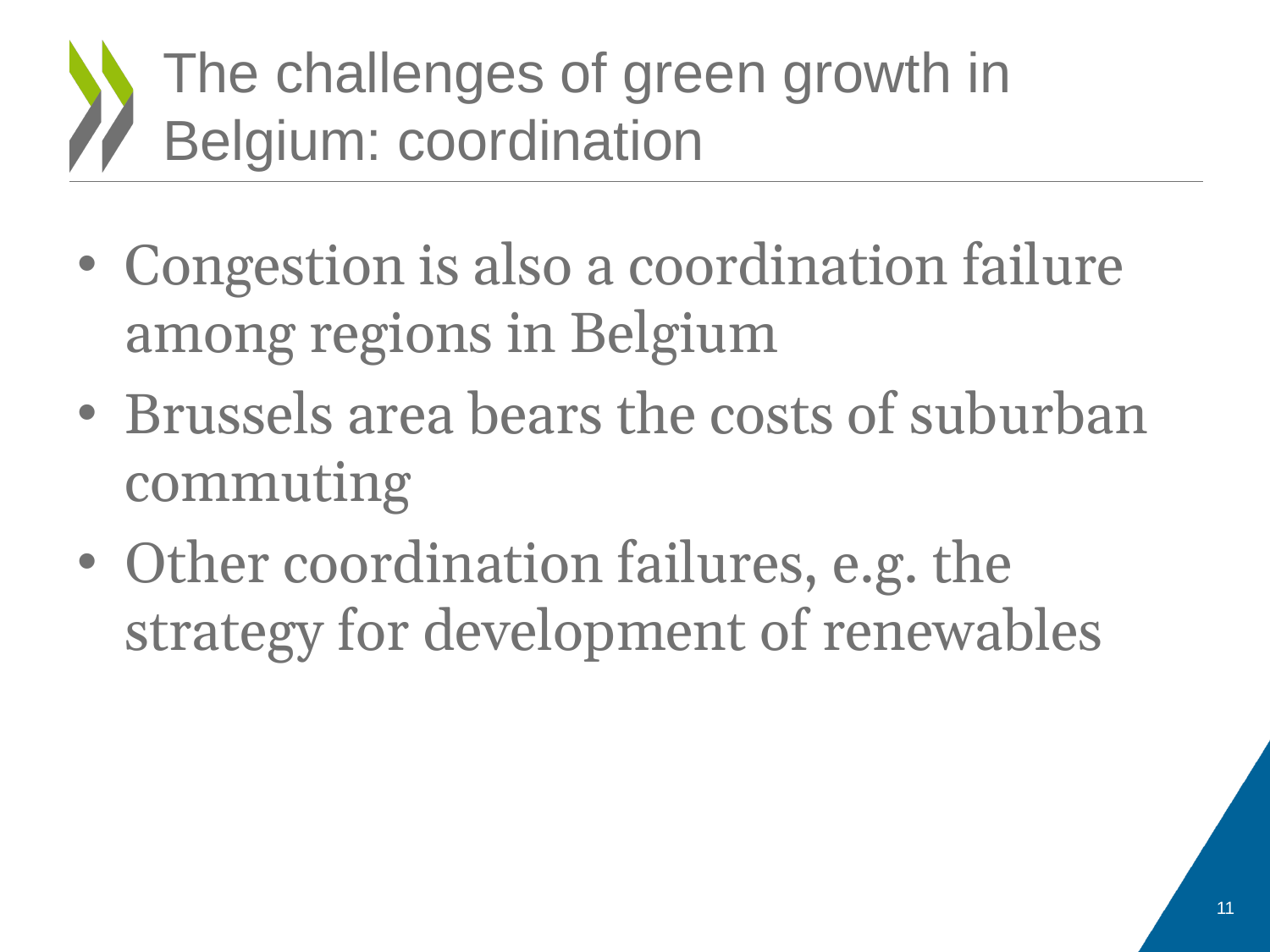

# The challenges of green growth in Belgium: coordination
Congestion is also a coordination failure among regions in Belgium
Brussels area bears the costs of suburban commuting
Other coordination failures, e.g. the strategy for development of renewables
11